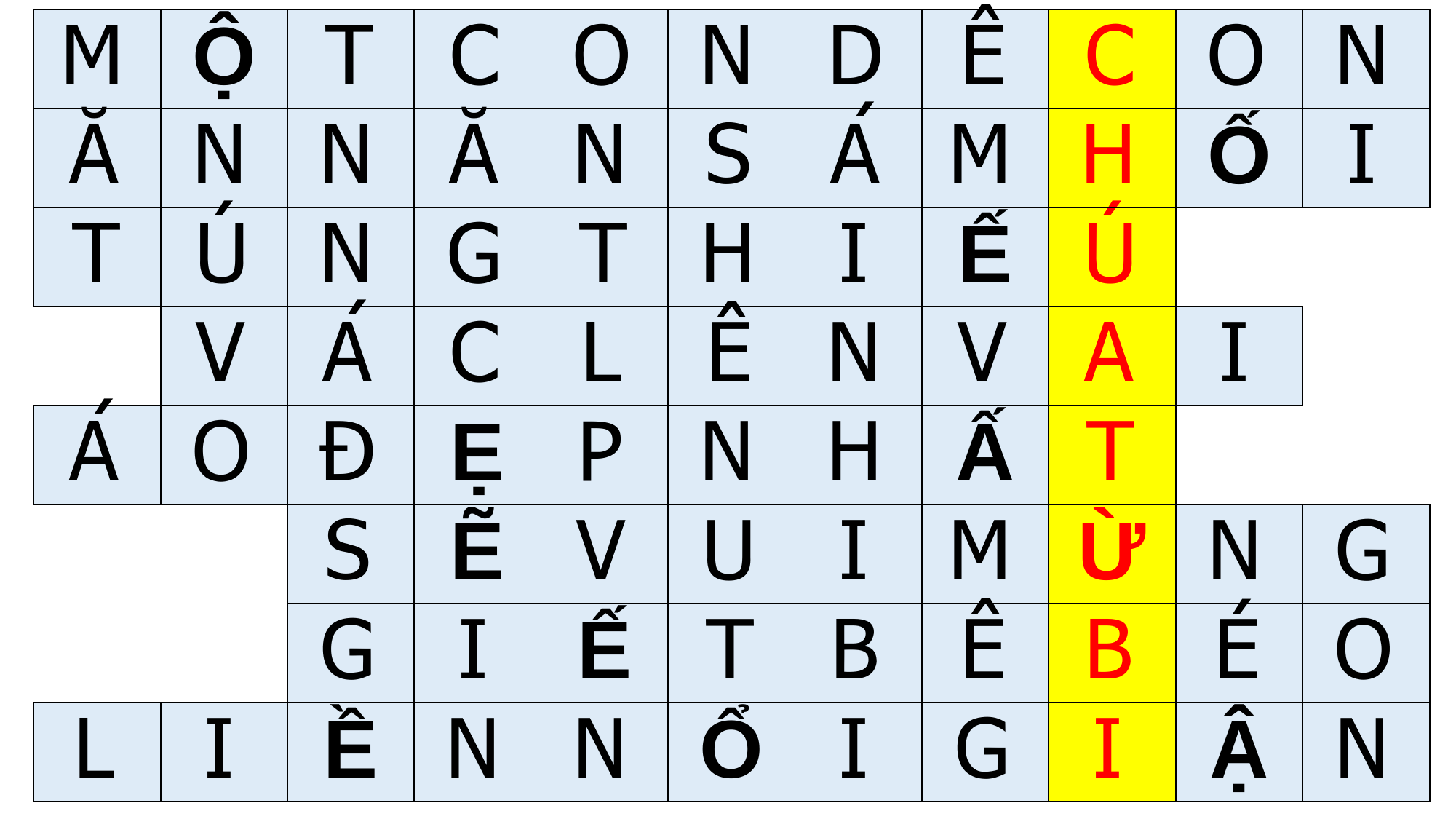

| M | Ộ | T | C | O | N | D | Ê | C | O | N |
| --- | --- | --- | --- | --- | --- | --- | --- | --- | --- | --- |
| Ă | N | N | Ă | N | S | Á | M | H | Ố | I |
| T | Ú | N | G | T | H | I | Ế | Ú |  |  |
|  | V | Á | C | L | Ê | N | V | A | I |  |
| Á | O | Đ | Ẹ | P | N | H | Ấ | T |  |  |
|  |  | S | Ẽ | V | U | I | M | Ừ | N | G |
|  |  | G | I | Ế | T | B | Ê | B | É | O |
| L | I | Ề | N | N | Ổ | I | G | I | Ậ | N |